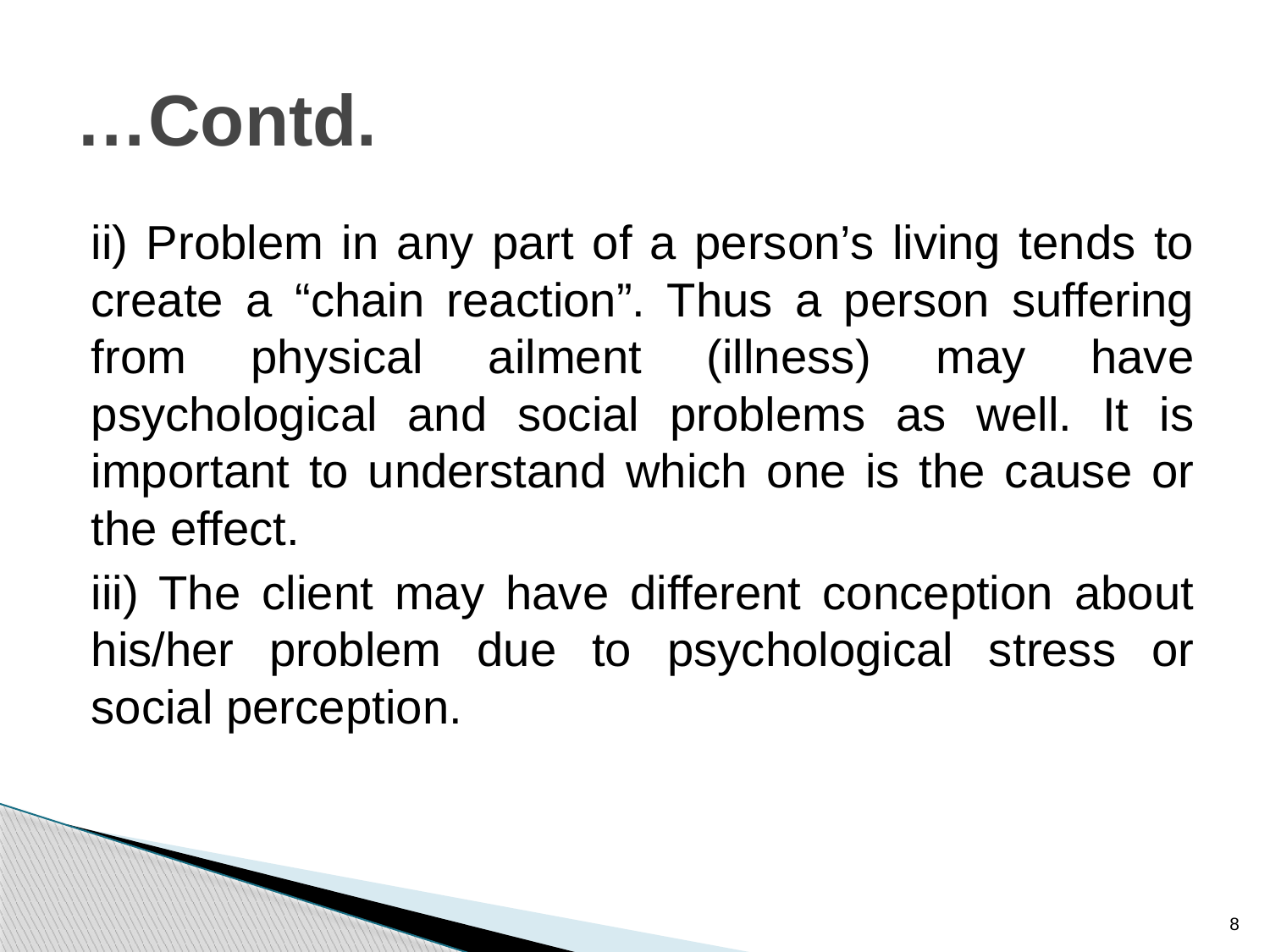

# …Contd.
ii) Problem in any part of a person’s living tends to create a “chain reaction”. Thus a person suffering from physical ailment (illness) may have psychological and social problems as well. It is important to understand which one is the cause or the effect.
iii) The client may have different conception about his/her problem due to psychological stress or social perception.
8